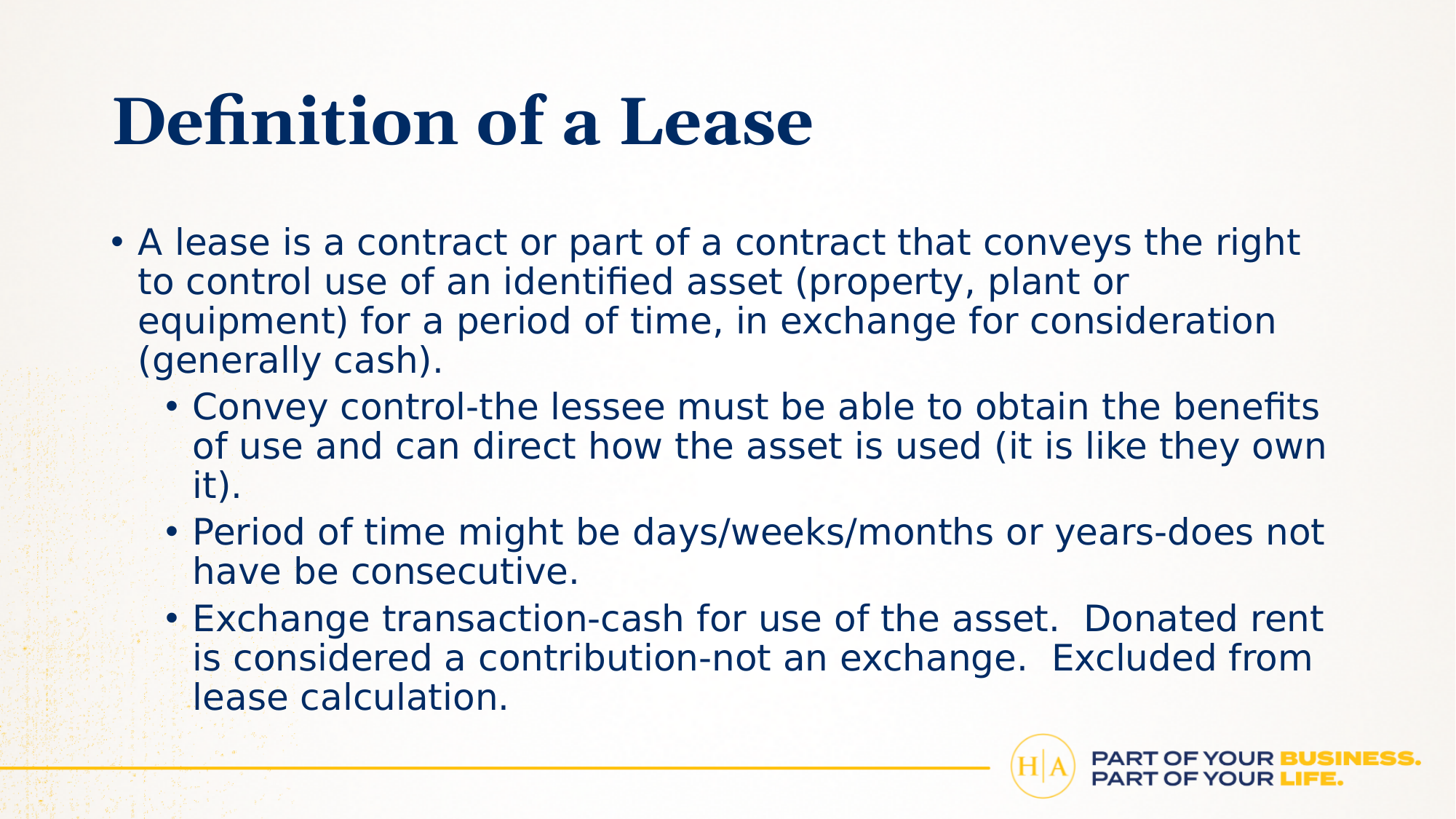

# Definition of a Lease
A lease is a contract or part of a contract that conveys the right to control use of an identified asset (property, plant or equipment) for a period of time, in exchange for consideration (generally cash).
Convey control-the lessee must be able to obtain the benefits of use and can direct how the asset is used (it is like they own it).
Period of time might be days/weeks/months or years-does not have be consecutive.
Exchange transaction-cash for use of the asset.  Donated rent is considered a contribution-not an exchange.  Excluded from lease calculation.